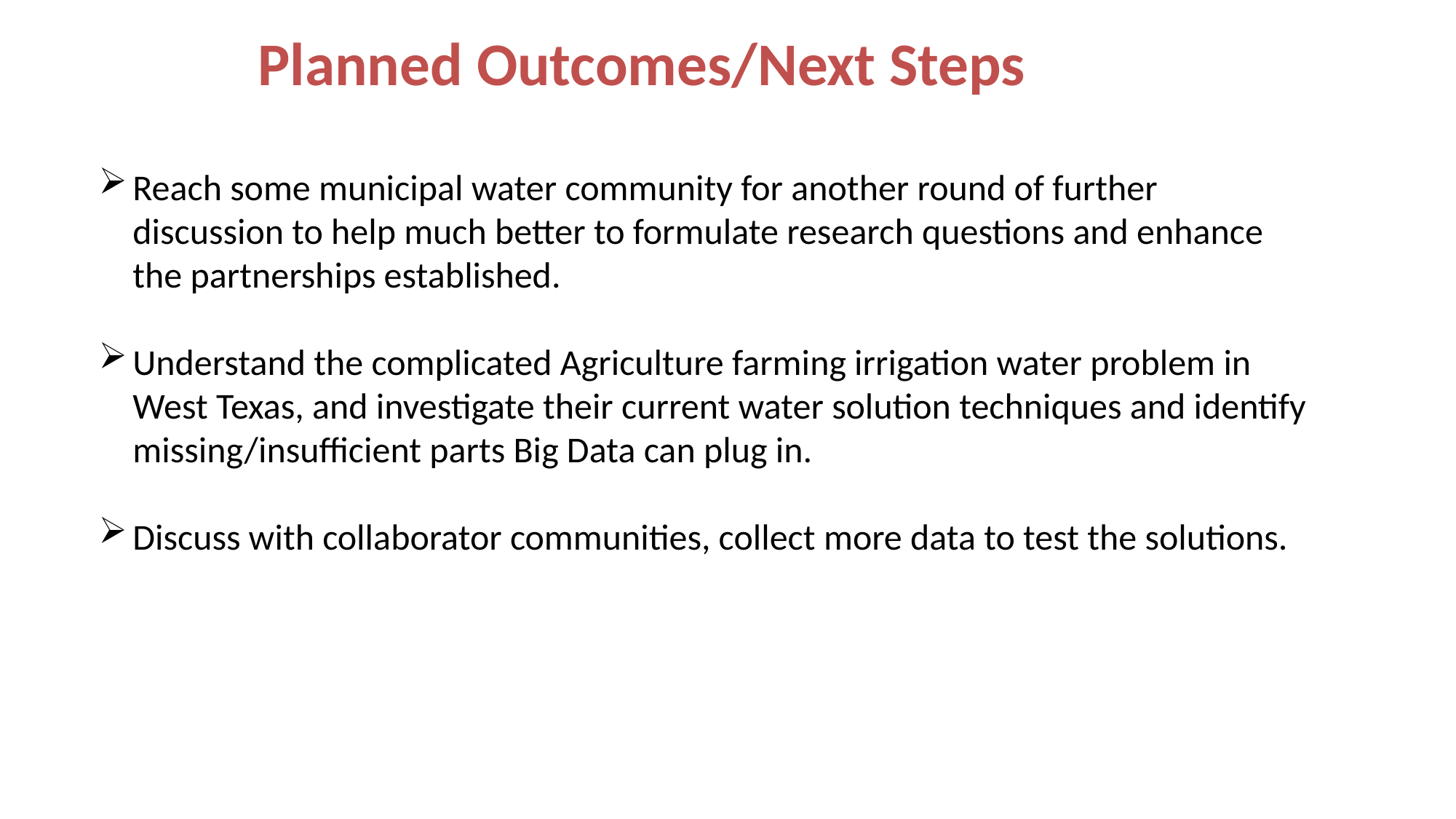

Planned Outcomes/Next Steps
Reach some municipal water community for another round of further discussion to help much better to formulate research questions and enhance the partnerships established.

Understand the complicated Agriculture farming irrigation water problem in West Texas, and investigate their current water solution techniques and identify missing/insufficient parts Big Data can plug in.

Discuss with collaborator communities, collect more data to test the solutions.